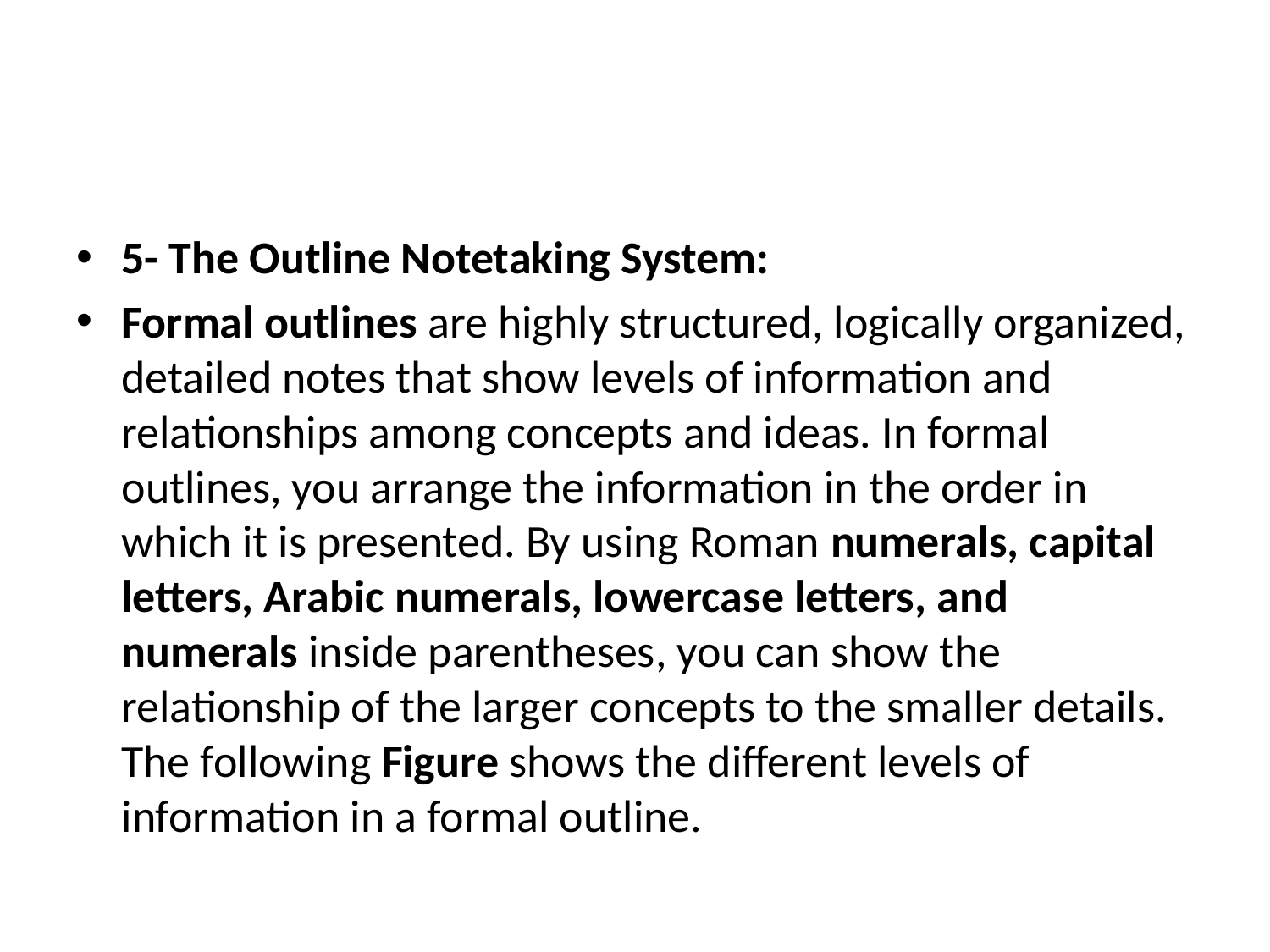

#
5- The Outline Notetaking System:
Formal outlines are highly structured, logically organized, detailed notes that show levels of information and relationships among concepts and ideas. In formal outlines, you arrange the information in the order in which it is presented. By using Roman numerals, capital letters, Arabic numerals, lowercase letters, and numerals inside parentheses, you can show the relationship of the larger concepts to the smaller details. The following Figure shows the different levels of information in a formal outline.